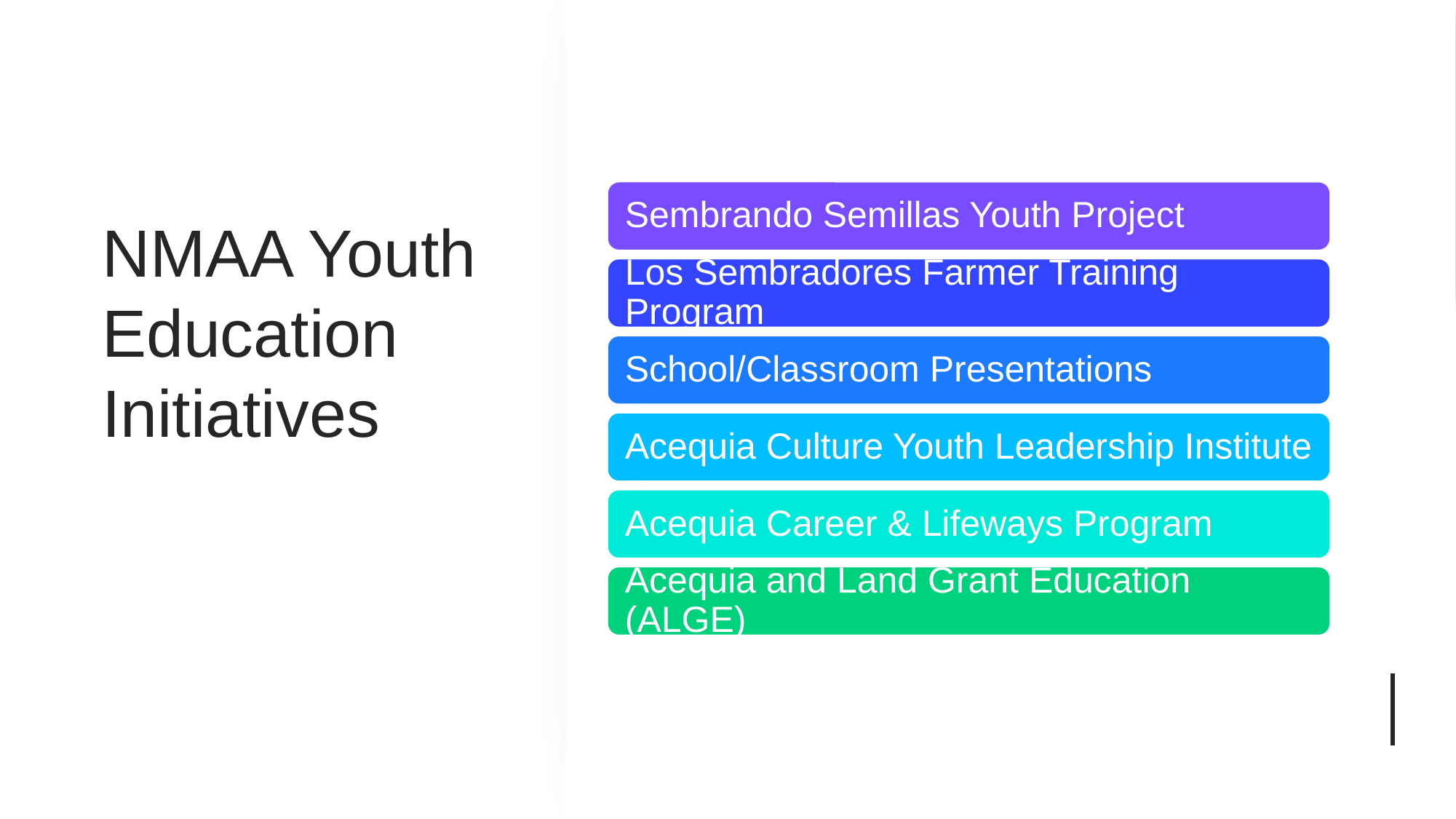

Sembrando Semillas Youth Project
Los Sembradores Farmer Training Program
School/Classroom Presentations
Acequia Culture Youth Leadership Institute
Acequia Career & Lifeways Program
Acequia and Land Grant Education (ALGE)
# NMAA Youth Education Initiatives